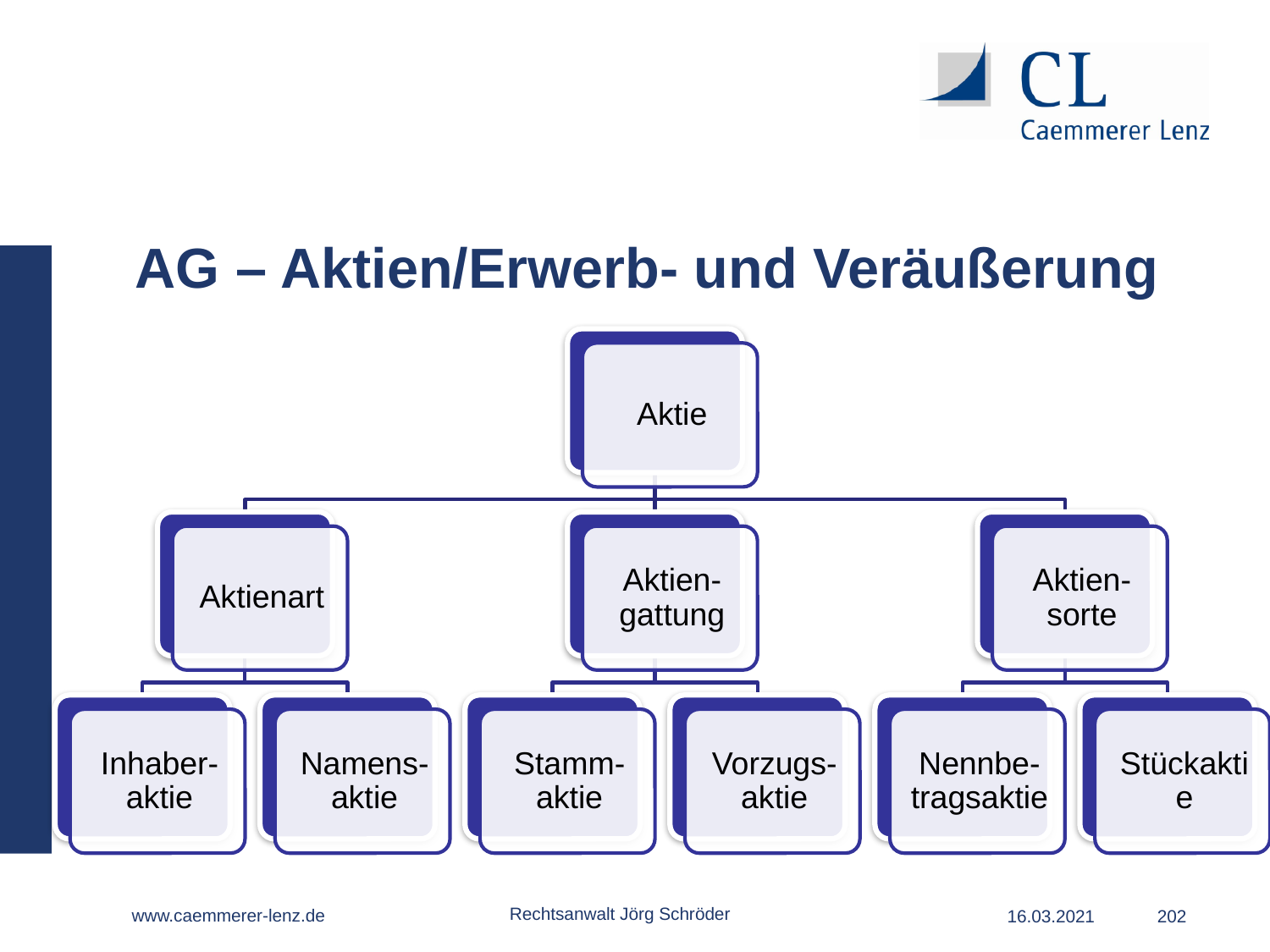

AG – Aktien/Erwerb- und Veräußerung
Aktie
Aktienart
Inhaber-aktie
Namens-aktie
Aktien-gattung
Stamm-aktie
Vorzugs-aktie
Aktien-sorte
Nennbe-tragsaktie
Stückaktie